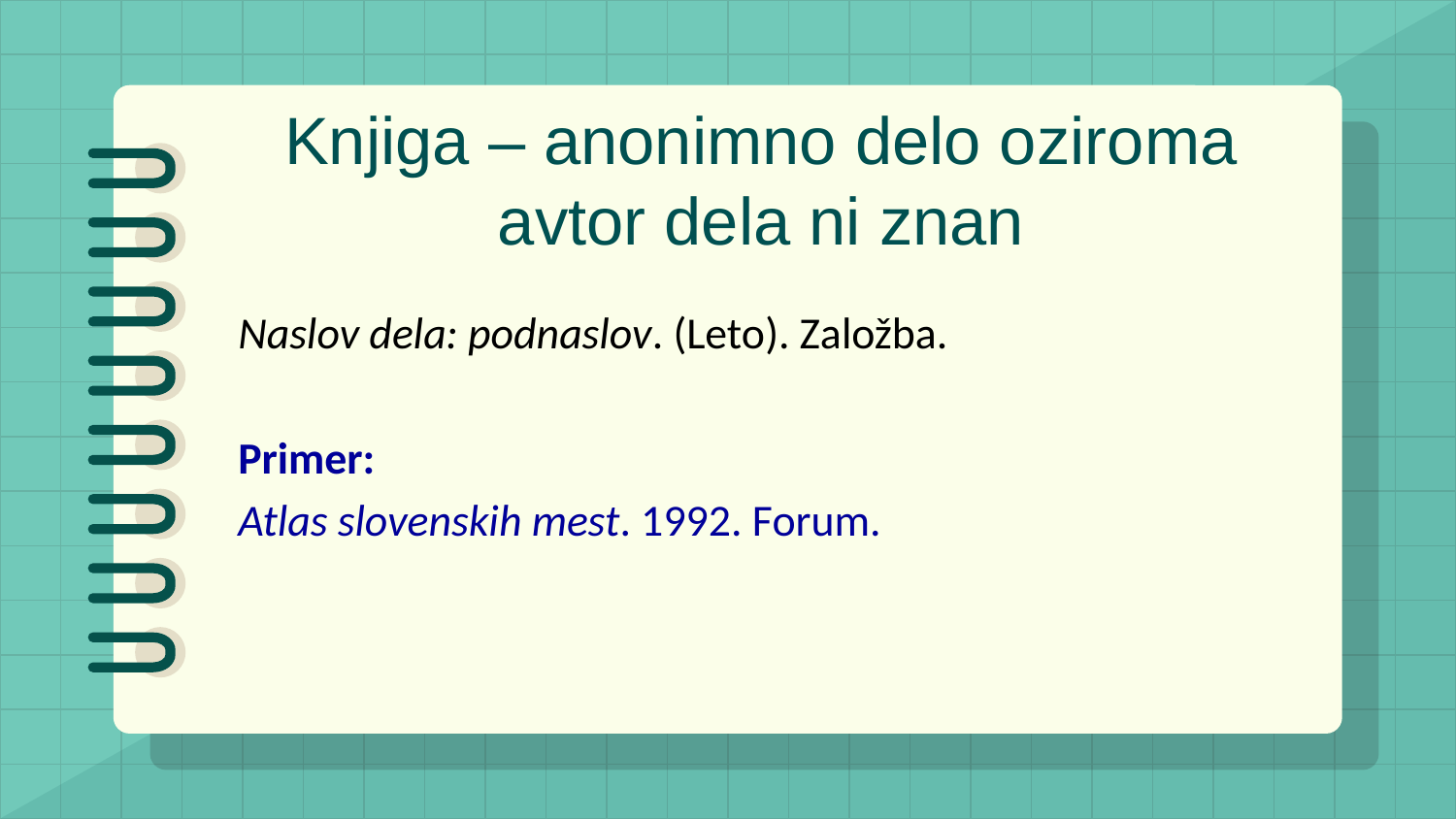

# Knjiga – anonimno delo oziroma avtor dela ni znan
Naslov dela: podnaslov. (Leto). Založba.

Primer:
Atlas slovenskih mest. 1992. Forum.